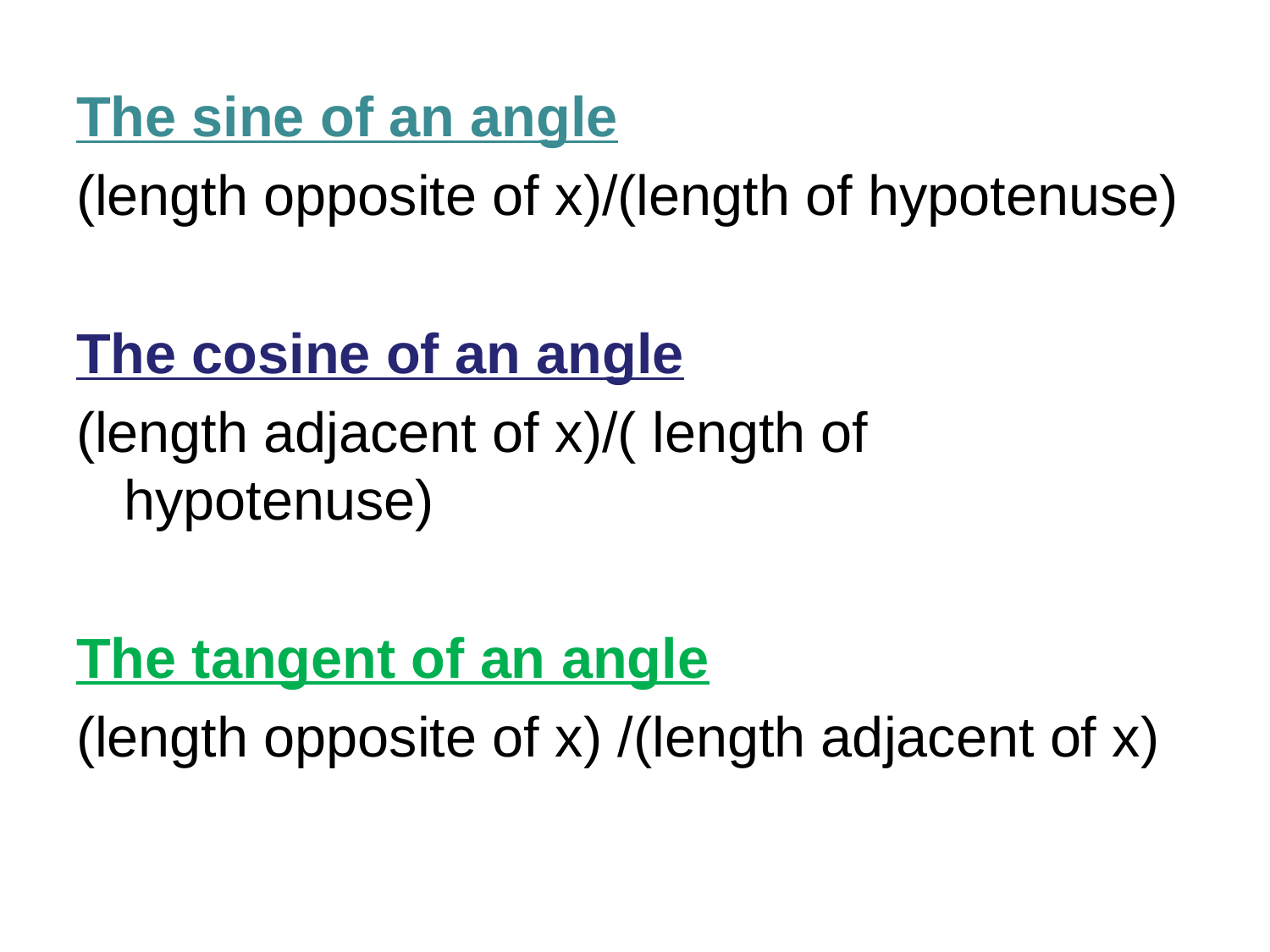

The sine of an angle
(length opposite of x)/(length of hypotenuse)

The cosine of an angle
(length adjacent of x)/( length of hypotenuse)

The tangent of an angle
(length opposite of x) /(length adjacent of x)